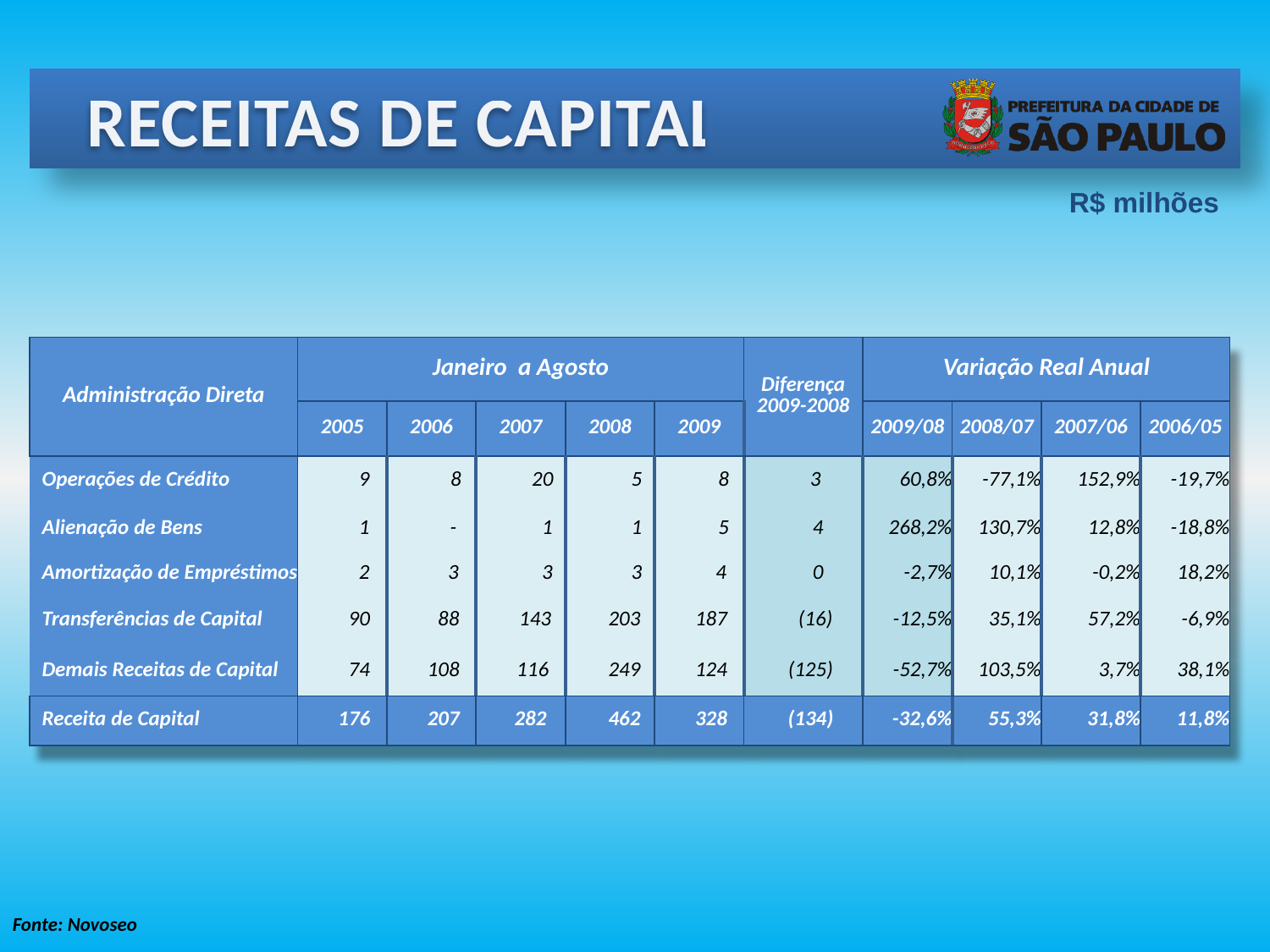

RECEITAS DE CAPITAL
R$ milhões
| Administração Direta | Janeiro a Agosto |  |  |  |  | Diferença 2009-2008 | Variação Real Anual |  |  |  |
| --- | --- | --- | --- | --- | --- | --- | --- | --- | --- | --- |
|  | 2005 | 2006 | 2007 | 2008 | 2009 |  | 2009/08 | 2008/07 | 2007/06 | 2006/05 |
| Operações de Crédito | 9 | 8 | 20 | 5 | 8 | 3 | 60,8% | -77,1% | 152,9% | -19,7% |
| Alienação de Bens | 1 | - | 1 | 1 | 5 | 4 | 268,2% | 130,7% | 12,8% | -18,8% |
| Amortização de Empréstimos | 2 | 3 | 3 | 3 | 4 | 0 | -2,7% | 10,1% | -0,2% | 18,2% |
| Transferências de Capital | 90 | 88 | 143 | 203 | 187 | (16) | -12,5% | 35,1% | 57,2% | -6,9% |
| Demais Receitas de Capital | 74 | 108 | 116 | 249 | 124 | (125) | -52,7% | 103,5% | 3,7% | 38,1% |
| Receita de Capital | 176 | 207 | 282 | 462 | 328 | (134) | -32,6% | 55,3% | 31,8% | 11,8% |
Fonte: Novoseo